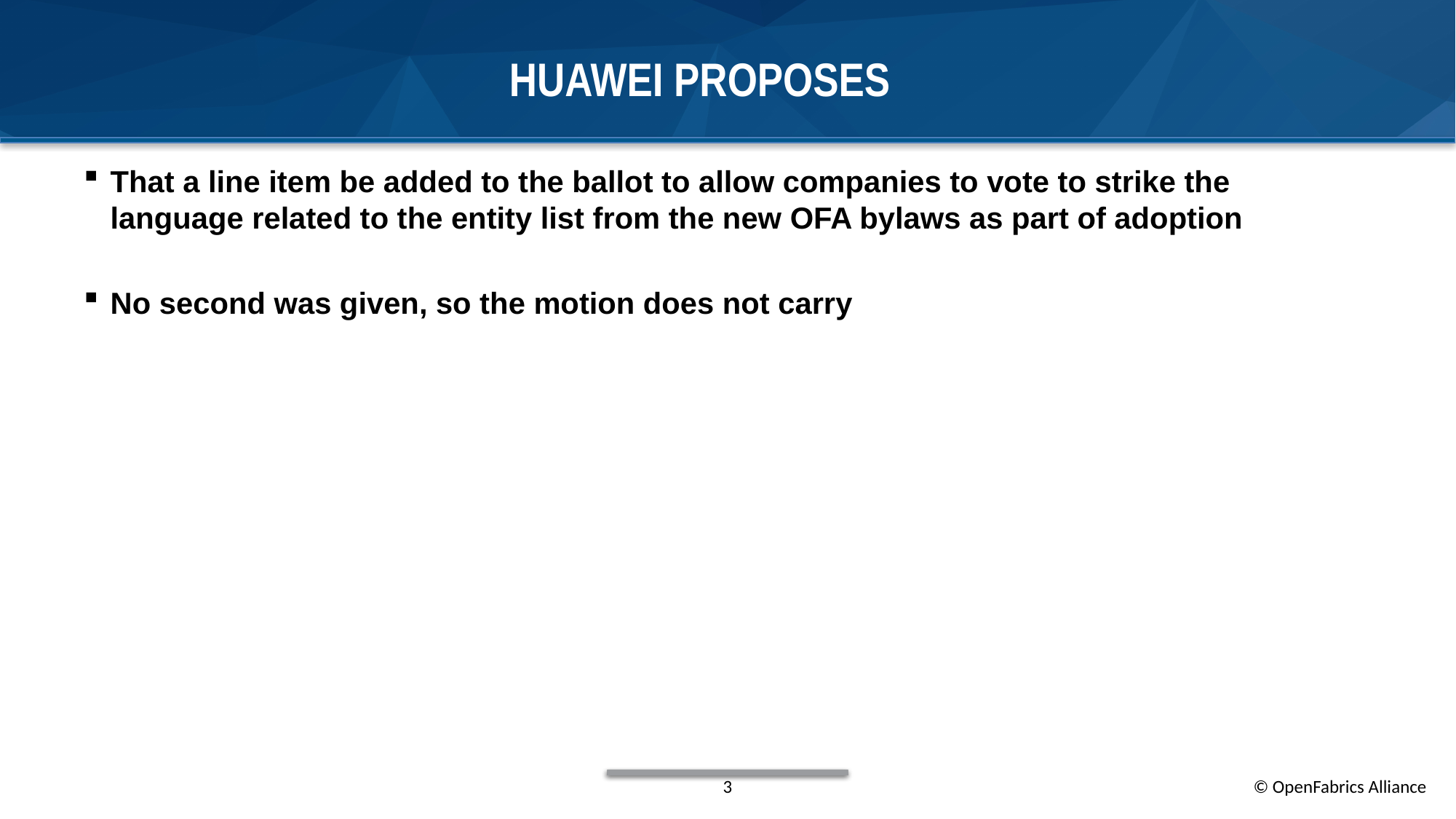

# Huawei proposes
That a line item be added to the ballot to allow companies to vote to strike the language related to the entity list from the new OFA bylaws as part of adoption

No second was given, so the motion does not carry
3
© OpenFabrics Alliance